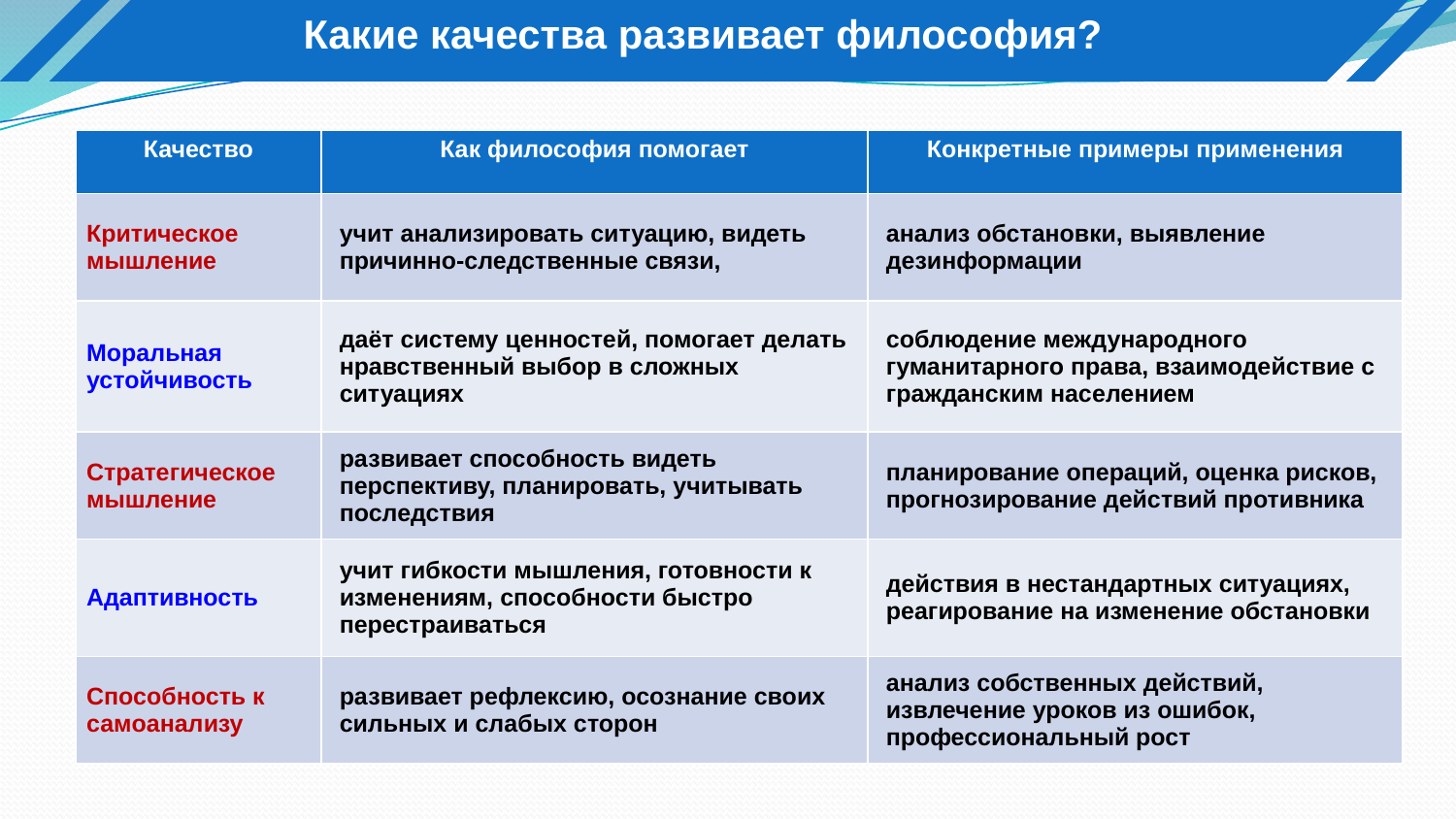

# Какие качества развивает философия?
| Качество | Как философия помогает | Конкретные примеры применения |
| --- | --- | --- |
| Критическое мышление | учит анализировать ситуацию, видеть причинно‑следственные связи, | анализ обстановки, выявление дезинформации |
| Моральная устойчивость | даёт систему ценностей, помогает делать нравственный выбор в сложных ситуациях | соблюдение международного гуманитарного права, взаимодействие с гражданским населением |
| Стратегическое мышление | развивает способность видеть перспективу, планировать, учитывать последствия | планирование операций, оценка рисков, прогнозирование действий противника |
| Адаптивность | учит гибкости мышления, готовности к изменениям, способности быстро перестраиваться | действия в нестандартных ситуациях, реагирование на изменение обстановки |
| Способность к самоанализу | развивает рефлексию, осознание своих сильных и слабых сторон | анализ собственных действий, извлечение уроков из ошибок, профессиональный рост |